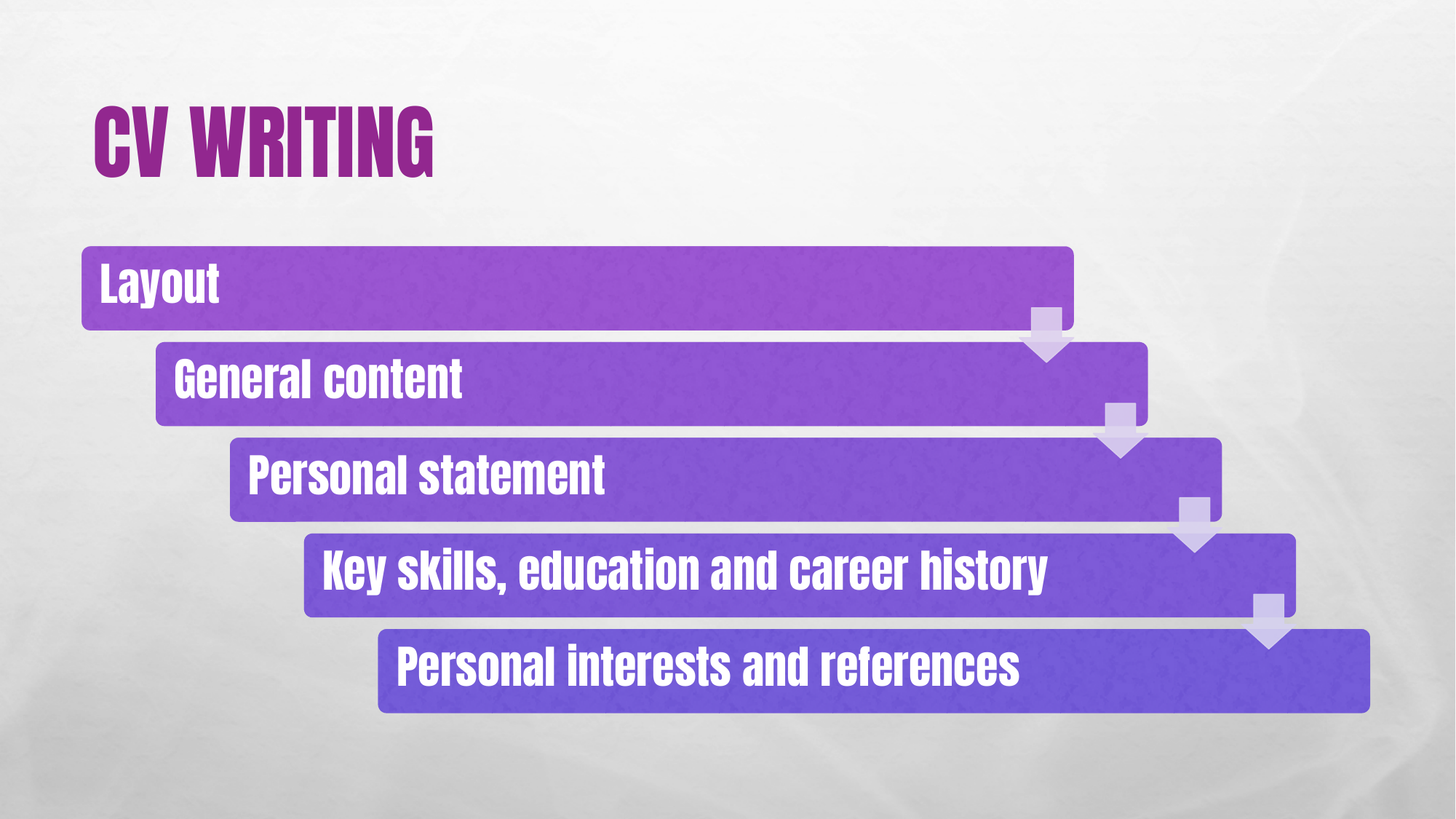

# Cv writing
Layout
General content
Personal statement
Key skills, education and career history
Personal interests and references